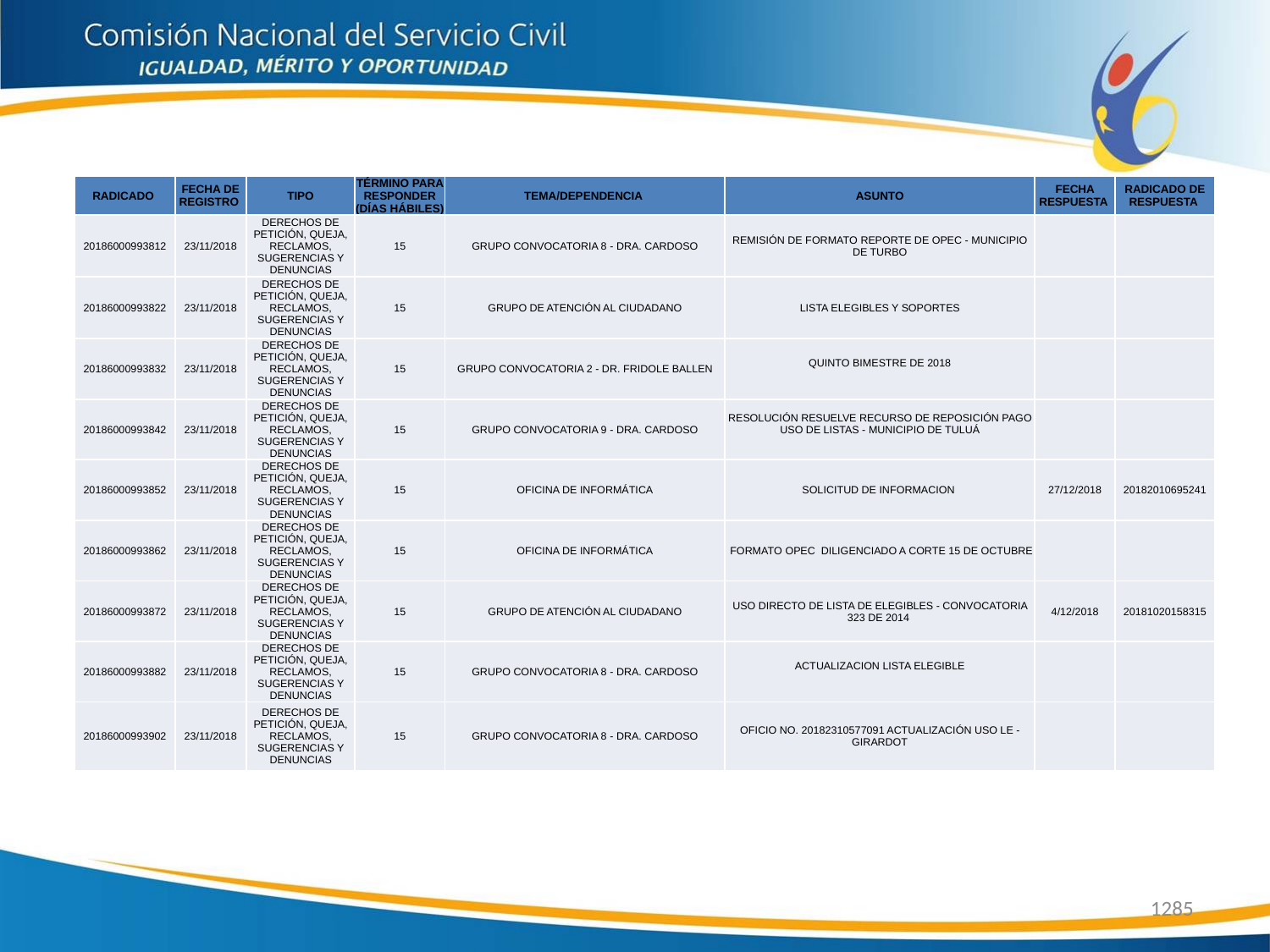

| RADICADO | FECHA DE REGISTRO | TIPO | TÉRMINO PARA RESPONDER (DÍAS HÁBILES) | TEMA/DEPENDENCIA | ASUNTO | FECHA RESPUESTA | RADICADO DE RESPUESTA |
| --- | --- | --- | --- | --- | --- | --- | --- |
| 20186000993812 | 23/11/2018 | DERECHOS DE PETICIÓN, QUEJA, RECLAMOS, SUGERENCIAS Y DENUNCIAS | 15 | GRUPO CONVOCATORIA 8 - DRA. CARDOSO | REMISIÓN DE FORMATO REPORTE DE OPEC - MUNICIPIO DE TURBO |  |  |
| 20186000993822 | 23/11/2018 | DERECHOS DE PETICIÓN, QUEJA, RECLAMOS, SUGERENCIAS Y DENUNCIAS | 15 | GRUPO DE ATENCIÓN AL CIUDADANO | LISTA ELEGIBLES Y SOPORTES |  |  |
| 20186000993832 | 23/11/2018 | DERECHOS DE PETICIÓN, QUEJA, RECLAMOS, SUGERENCIAS Y DENUNCIAS | 15 | GRUPO CONVOCATORIA 2 - DR. FRIDOLE BALLEN | QUINTO BIMESTRE DE 2018 |  |  |
| 20186000993842 | 23/11/2018 | DERECHOS DE PETICIÓN, QUEJA, RECLAMOS, SUGERENCIAS Y DENUNCIAS | 15 | GRUPO CONVOCATORIA 9 - DRA. CARDOSO | RESOLUCIÓN RESUELVE RECURSO DE REPOSICIÓN PAGO USO DE LISTAS - MUNICIPIO DE TULUÁ |  |  |
| 20186000993852 | 23/11/2018 | DERECHOS DE PETICIÓN, QUEJA, RECLAMOS, SUGERENCIAS Y DENUNCIAS | 15 | OFICINA DE INFORMÁTICA | SOLICITUD DE INFORMACION | 27/12/2018 | 20182010695241 |
| 20186000993862 | 23/11/2018 | DERECHOS DE PETICIÓN, QUEJA, RECLAMOS, SUGERENCIAS Y DENUNCIAS | 15 | OFICINA DE INFORMÁTICA | FORMATO OPEC DILIGENCIADO A CORTE 15 DE OCTUBRE |  |  |
| 20186000993872 | 23/11/2018 | DERECHOS DE PETICIÓN, QUEJA, RECLAMOS, SUGERENCIAS Y DENUNCIAS | 15 | GRUPO DE ATENCIÓN AL CIUDADANO | USO DIRECTO DE LISTA DE ELEGIBLES - CONVOCATORIA 323 DE 2014 | 4/12/2018 | 20181020158315 |
| 20186000993882 | 23/11/2018 | DERECHOS DE PETICIÓN, QUEJA, RECLAMOS, SUGERENCIAS Y DENUNCIAS | 15 | GRUPO CONVOCATORIA 8 - DRA. CARDOSO | ACTUALIZACION LISTA ELEGIBLE |  |  |
| 20186000993902 | 23/11/2018 | DERECHOS DE PETICIÓN, QUEJA, RECLAMOS, SUGERENCIAS Y DENUNCIAS | 15 | GRUPO CONVOCATORIA 8 - DRA. CARDOSO | OFICIO NO. 20182310577091 ACTUALIZACIÓN USO LE - GIRARDOT |  |  |
1285